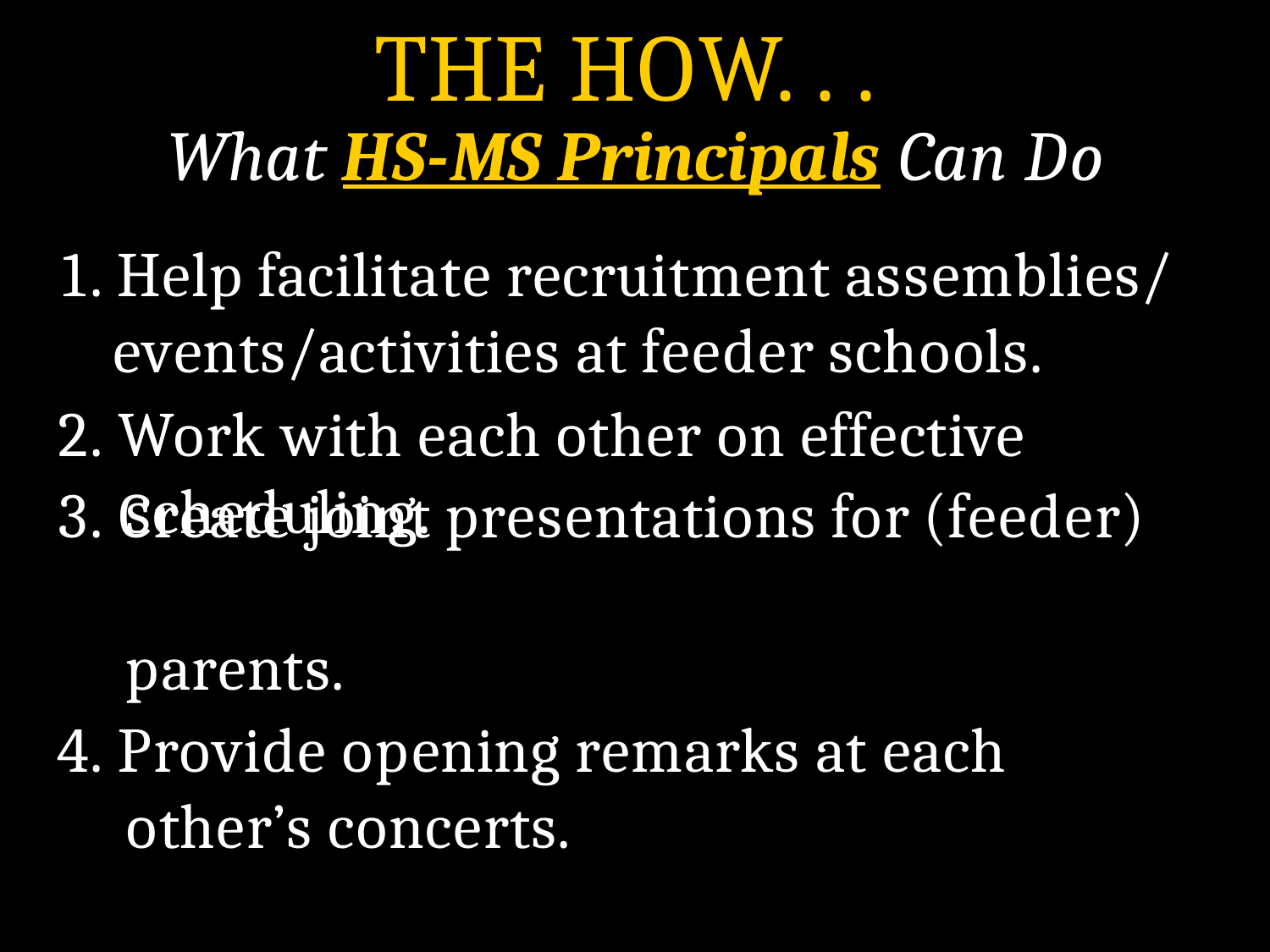

THE HOW. . .

What HS-MS Principals Can Do

1. Help facilitate recruitment assemblies/
    events/activities at feeder schools.
2. Work with each other on effective
     scheduling.
3. Create joint presentations for (feeder)
     parents.
4. Provide opening remarks at each
     other’s concerts.